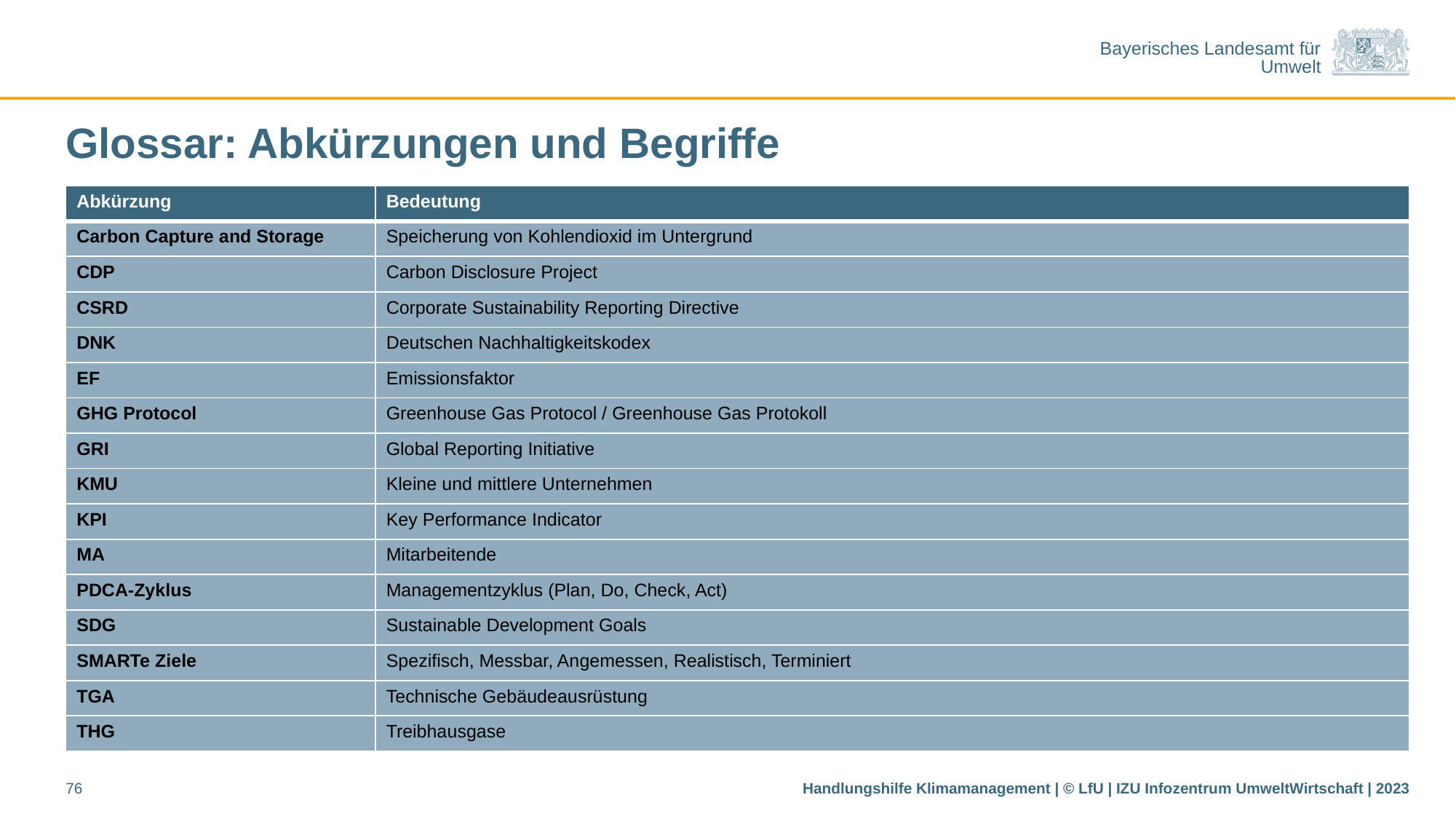

# Glossar: Abkürzungen und Begriffe
| Abkürzung | Bedeutung |
| --- | --- |
| Carbon Capture and Storage | Speicherung von Kohlendioxid im Untergrund |
| CDP | Carbon Disclosure Project |
| CSRD | Corporate Sustainability Reporting Directive |
| DNK | Deutschen Nachhaltigkeitskodex |
| EF | Emissionsfaktor |
| GHG Protocol | Greenhouse Gas Protocol / Greenhouse Gas Protokoll |
| GRI | Global Reporting Initiative |
| KMU | Kleine und mittlere Unternehmen |
| KPI | Key Performance Indicator |
| MA | Mitarbeitende |
| PDCA-Zyklus | Managementzyklus (Plan, Do, Check, Act) |
| SDG | Sustainable Development Goals |
| SMARTe Ziele | Spezifisch, Messbar, Angemessen, Realistisch, Terminiert |
| TGA | Technische Gebäudeausrüstung |
| THG | Treibhausgase |
76
Handlungshilfe Klimamanagement | © LfU | IZU Infozentrum UmweltWirtschaft | 2023